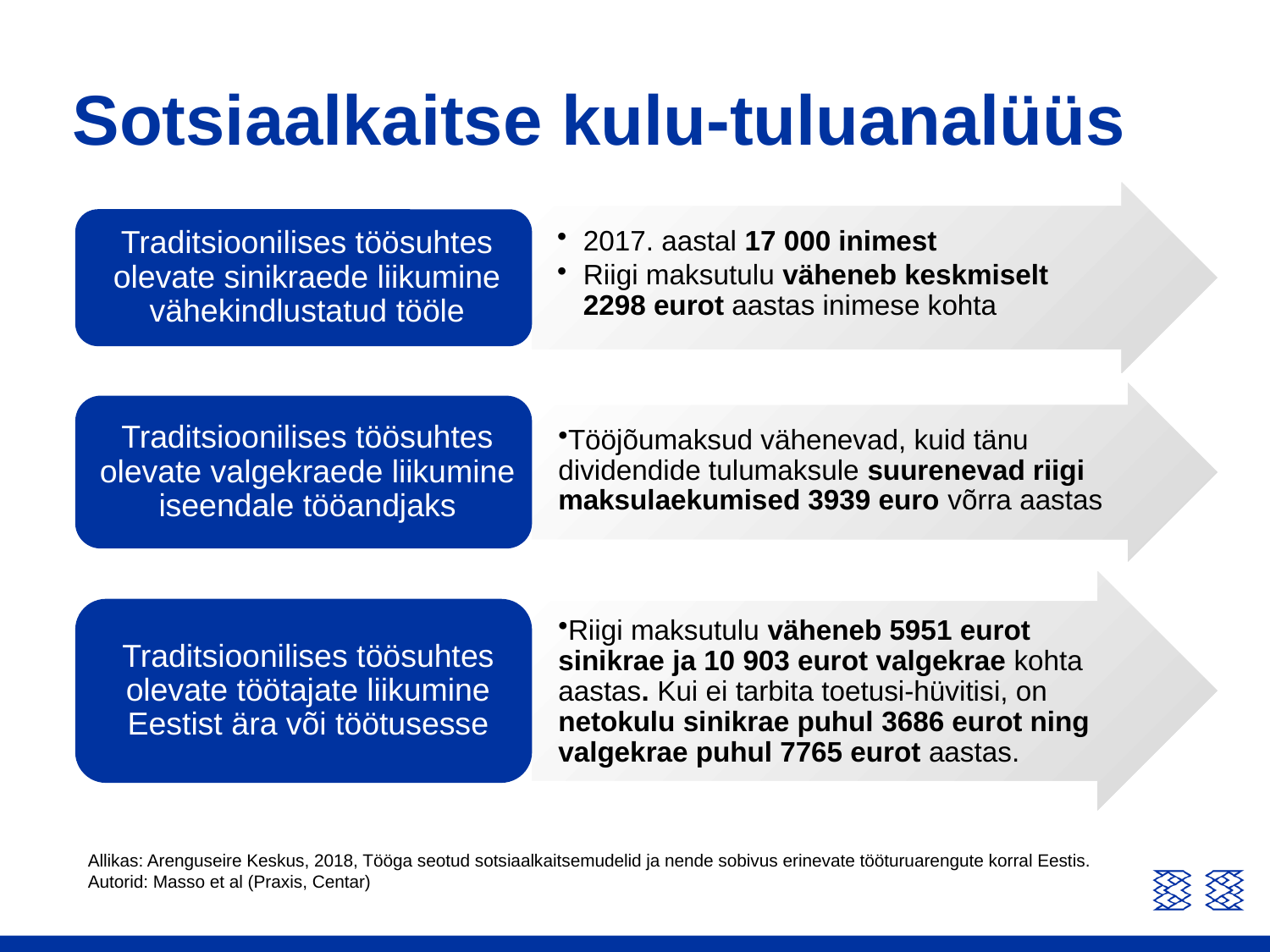

# Sotsiaalkaitse kulu-tuluanalüüs
2017. aastal 17 000 inimest
Riigi maksutulu väheneb keskmiselt
2298 eurot aastas inimese kohta
Traditsioonilises töösuhtes olevate sinikraede liikumine vähekindlustatud tööle
Tööjõumaksud vähenevad, kuid tänu dividendide tulumaksule suurenevad riigi maksulaekumised 3939 euro võrra aastas
Traditsioonilises töösuhtes olevate valgekraede liikumine iseendale tööandjaks
Riigi maksutulu väheneb 5951 eurot sinikrae ja 10 903 eurot valgekrae kohta aastas. Kui ei tarbita toetusi-hüvitisi, on netokulu sinikrae puhul 3686 eurot ning valgekrae puhul 7765 eurot aastas.
Traditsioonilises töösuhtes olevate töötajate liikumine Eestist ära või töötusesse
Allikas: Arenguseire Keskus, 2018, Tööga seotud sotsiaalkaitsemudelid ja nende sobivus erinevate tööturuarengute korral Eestis. Autorid: Masso et al (Praxis, Centar)